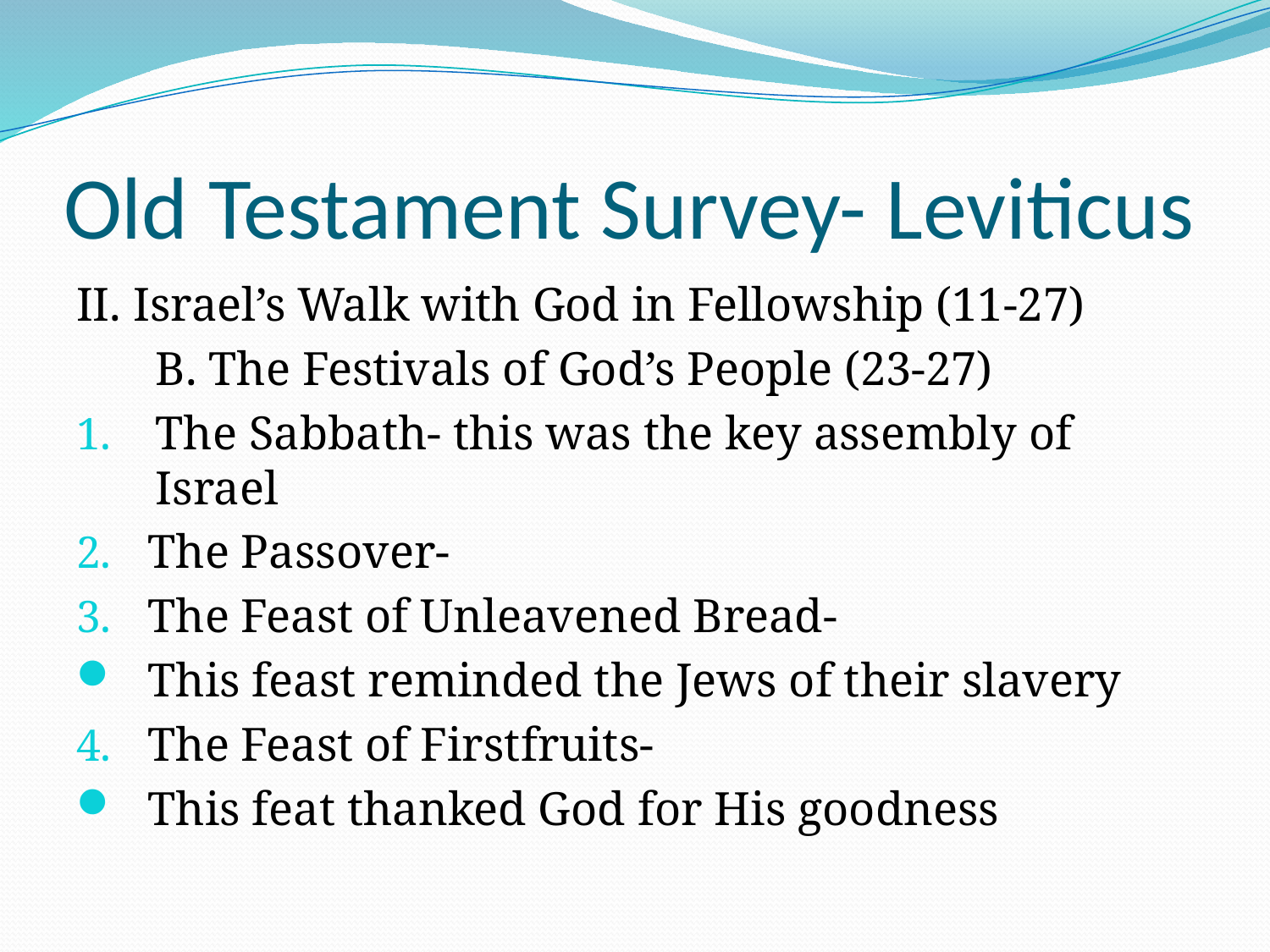

# Old Testament Survey- Leviticus
II. Israel’s Walk with God in Fellowship (11-27)
	B. The Festivals of God’s People (23-27)
The Sabbath- this was the key assembly of Israel
The Passover-
The Feast of Unleavened Bread-
This feast reminded the Jews of their slavery
The Feast of Firstfruits-
This feat thanked God for His goodness